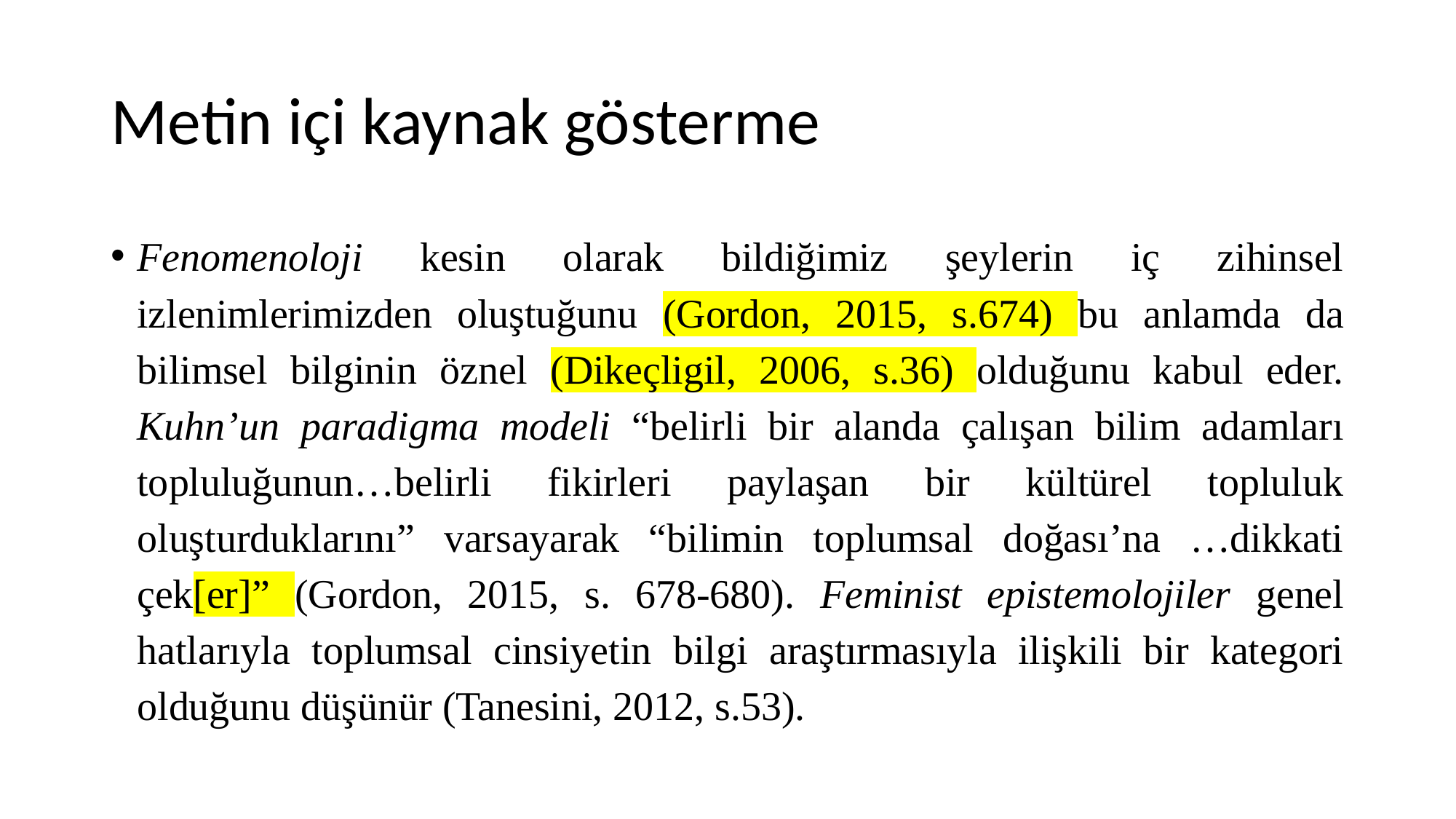

# Metin içi kaynak gösterme
Fenomenoloji kesin olarak bildiğimiz şeylerin iç zihinsel izlenimlerimizden oluştuğunu (Gordon, 2015, s.674) bu anlamda da bilimsel bilginin öznel (Dikeçligil, 2006, s.36) olduğunu kabul eder. Kuhn’un paradigma modeli “belirli bir alanda çalışan bilim adamları topluluğunun…belirli fikirleri paylaşan bir kültürel topluluk oluşturduklarını” varsayarak “bilimin toplumsal doğası’na …dikkati çek[er]” (Gordon, 2015, s. 678-680). Feminist epistemolojiler genel hatlarıyla toplumsal cinsiyetin bilgi araştırmasıyla ilişkili bir kategori olduğunu düşünür (Tanesini, 2012, s.53).